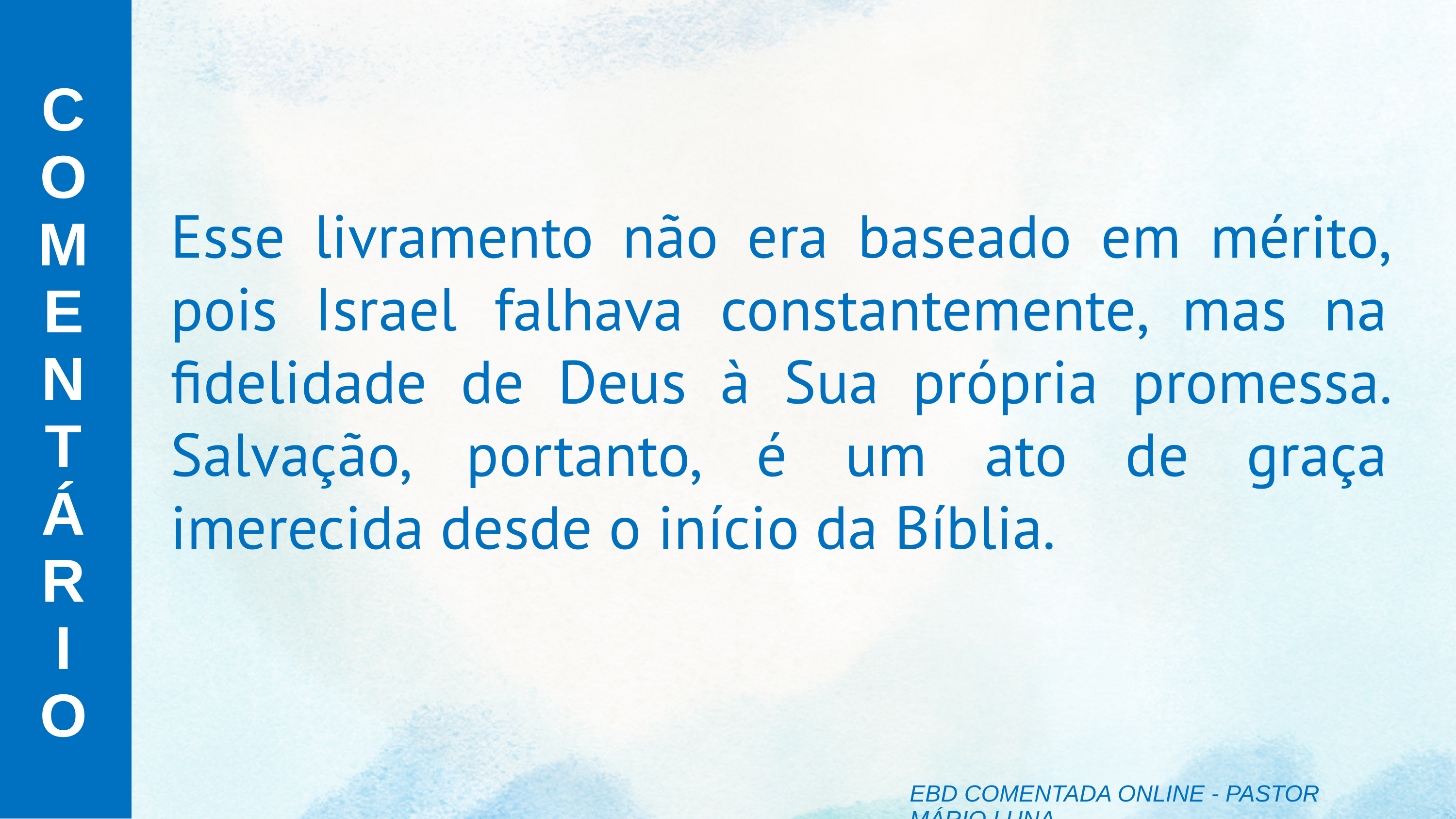

C
O
M
E
N
T
Á
R
I
O
Esse livramento não era baseado em mérito, pois Israel falhava constantemente, mas na fidelidade de Deus à Sua própria promessa. Salvação, portanto, é um ato de graça imerecida desde o início da Bíblia.
EBD COMENTADA ONLINE - PASTOR MÁRIO LUNA